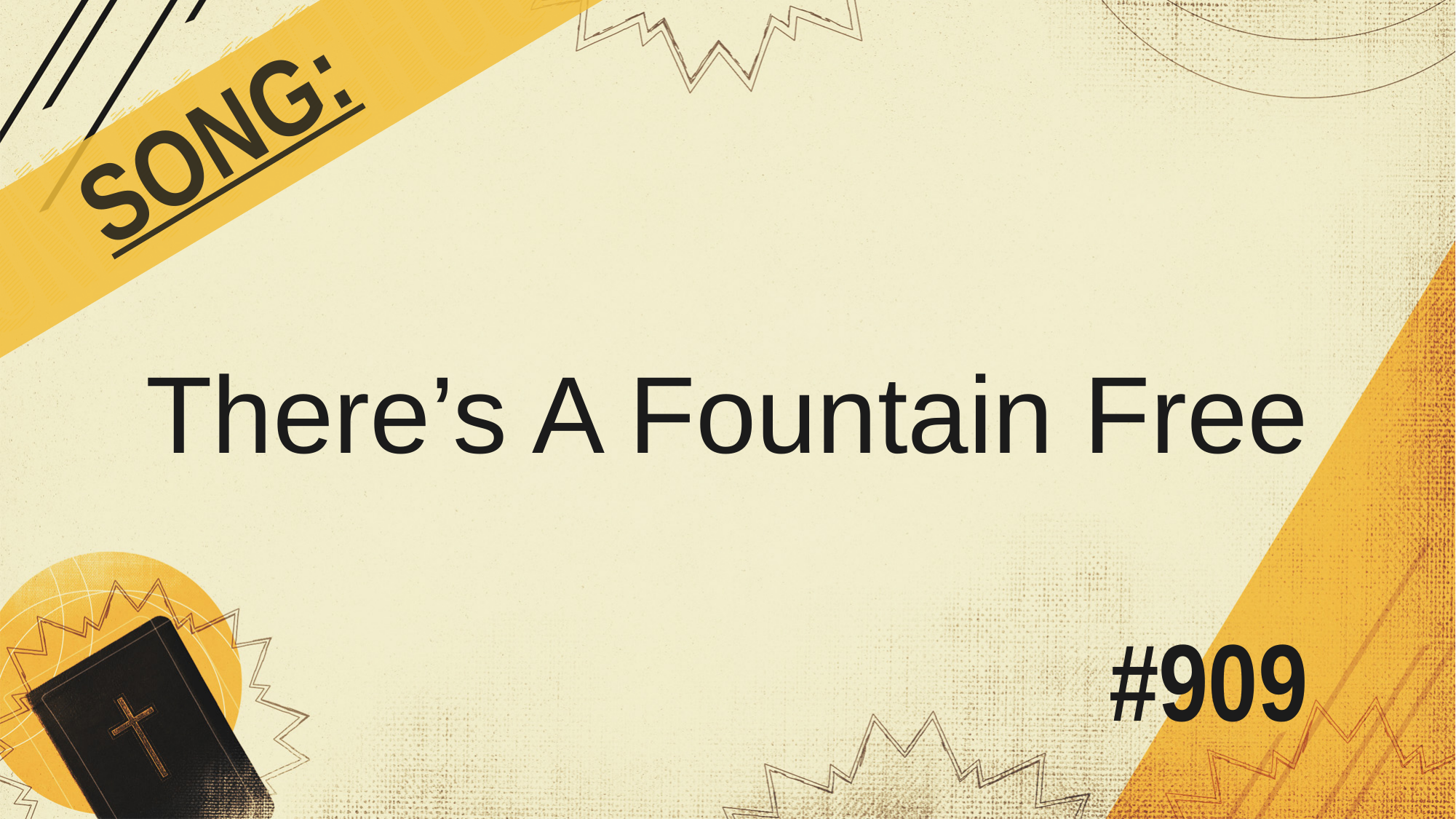

SONG:

There’s A Fountain Free
# #909